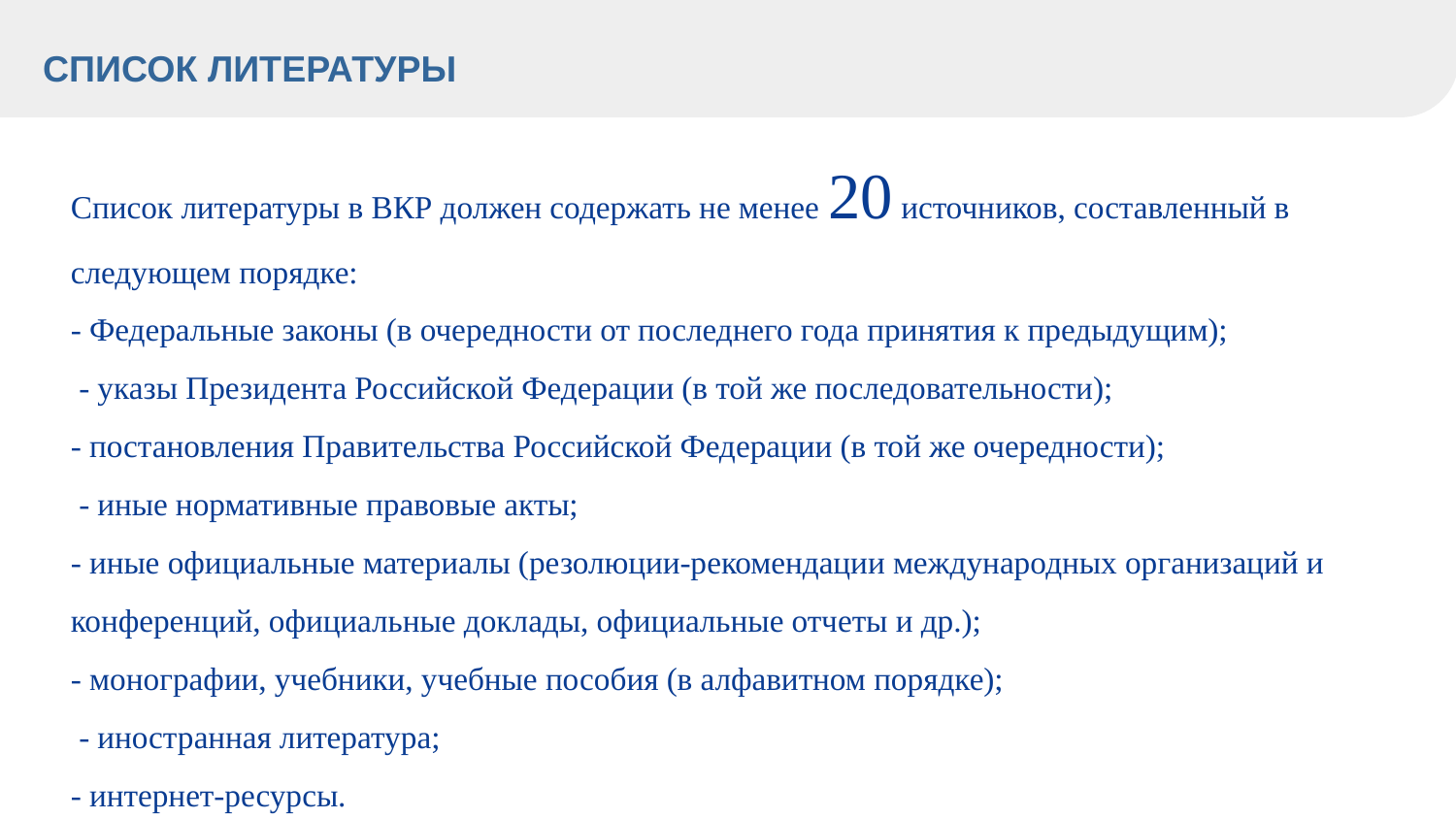

# СПИСОК ЛИТЕРАТУРЫ
Список литературы в ВКР должен содержать не менее 20 источников, составленный в следующем порядке:
- Федеральные законы (в очередности от последнего года принятия к предыдущим);
 - указы Президента Российской Федерации (в той же последовательности);
- постановления Правительства Российской Федерации (в той же очередности);
 - иные нормативные правовые акты;
- иные официальные материалы (резолюции-рекомендации международных организаций и конференций, официальные доклады, официальные отчеты и др.);
- монографии, учебники, учебные пособия (в алфавитном порядке);
 - иностранная литература;
- интернет-ресурсы.